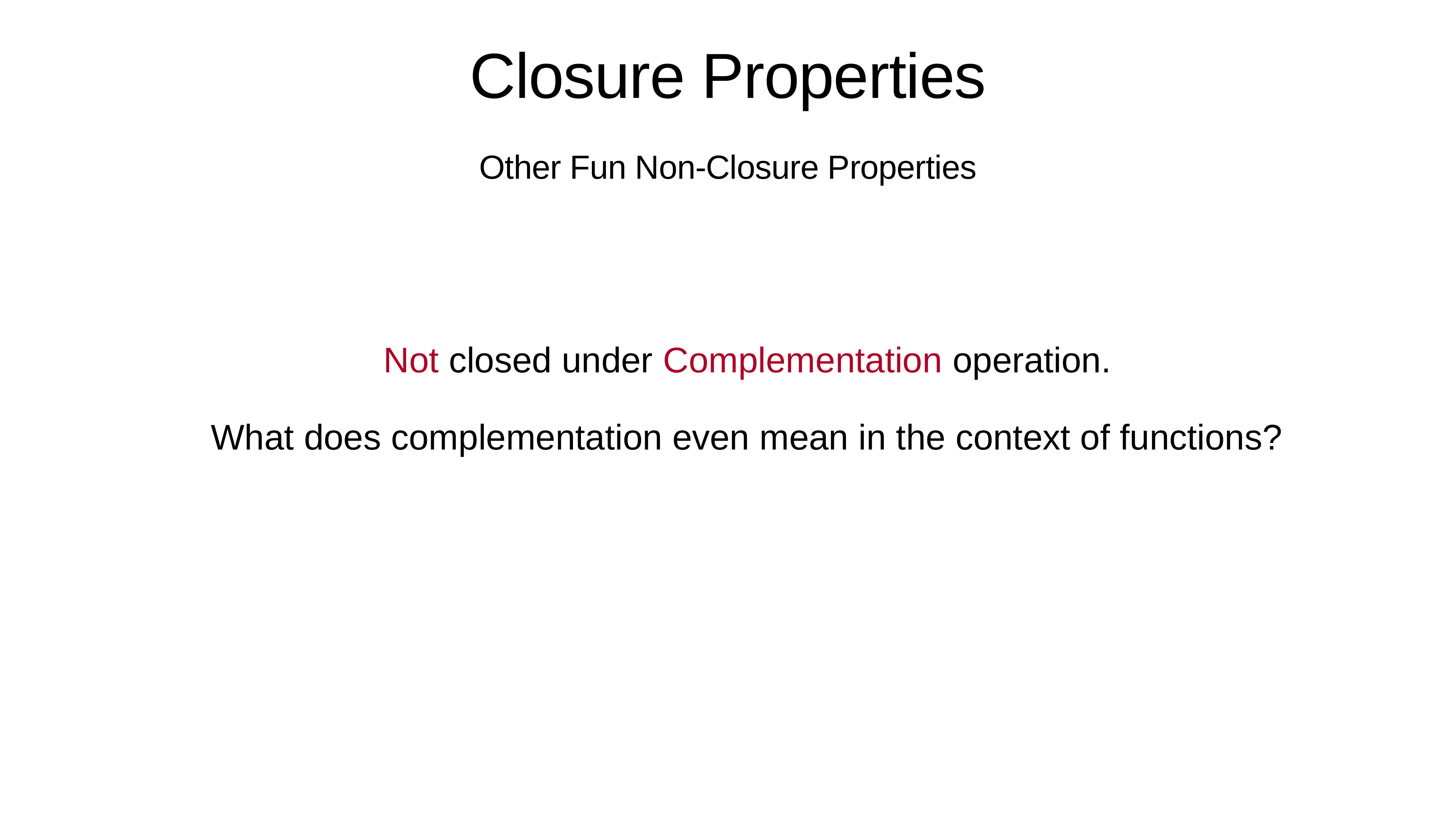

# Closure Properties
Other Fun Non-Closure Properties
Not closed under Complementation operation.

What does complementation even mean in the context of functions?